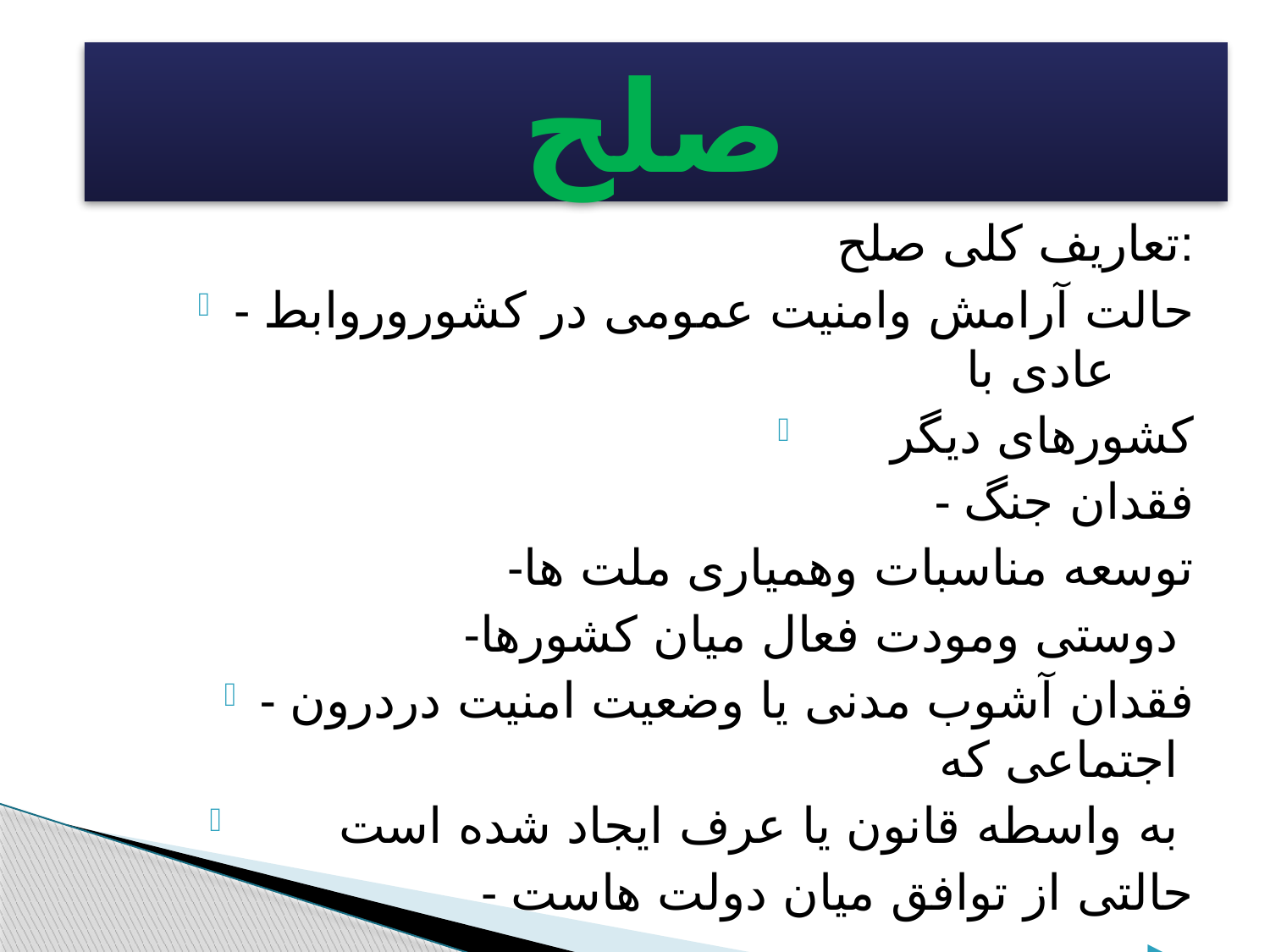

# صلح
تعاریف کلی صلح:
- حالت آرامش وامنیت عمومی در کشوروروابط عادی با
     کشورهای دیگر
 - فقدان جنگ
 -توسعه مناسبات وهمیاری ملت ها
 -دوستی ومودت فعال میان کشورها
- فقدان آشوب مدنی یا وضعیت امنیت دردرون اجتماعی که
      به واسطه قانون یا عرف ایجاد شده است
- حالتی از توافق میان دولت هاست
.